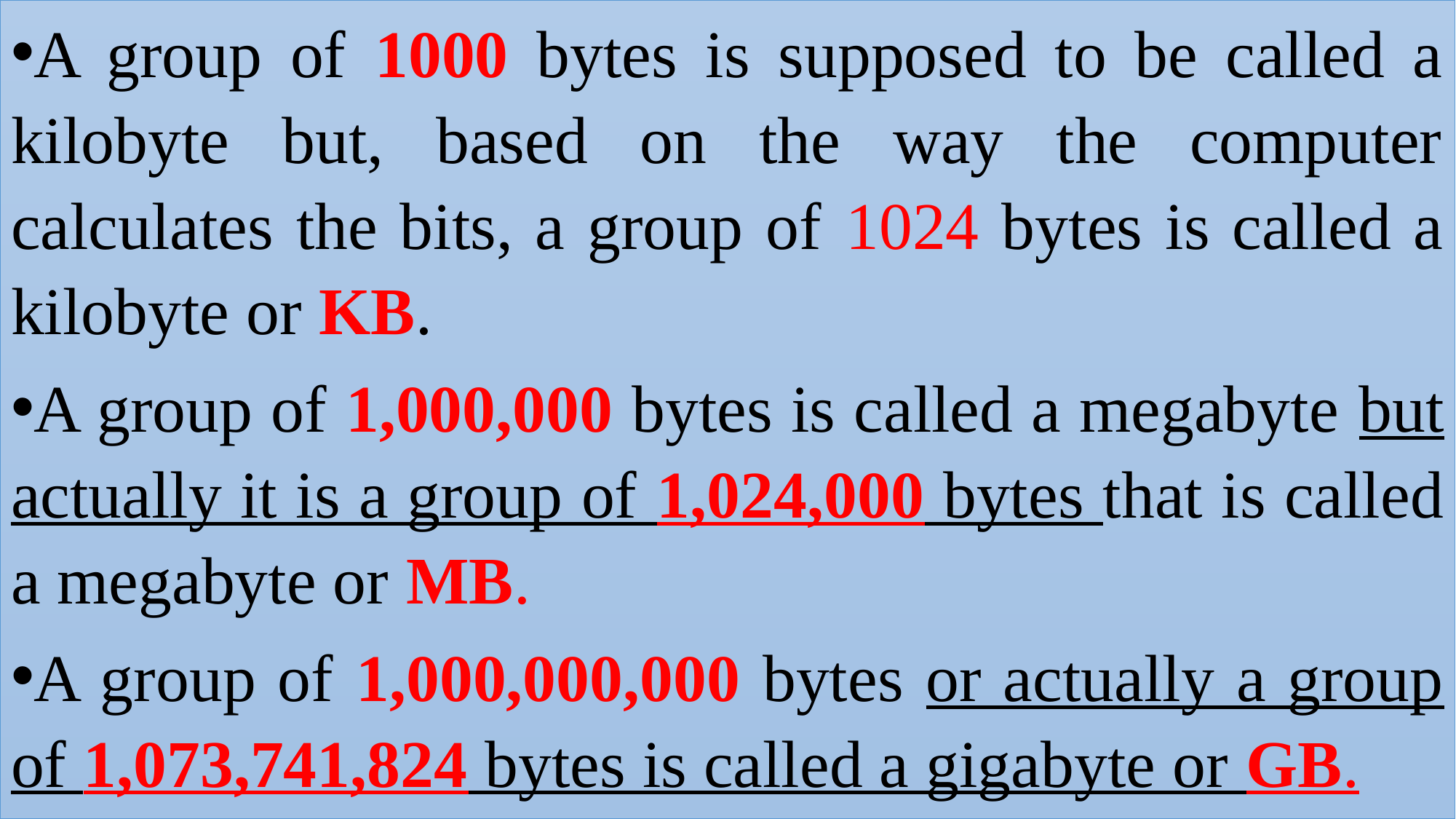

A group of 1000 bytes is supposed to be called a kilobyte but, based on the way the computer calculates the bits, a group of 1024 bytes is called a kilobyte or KB.
A group of 1,000,000 bytes is called a megabyte but actually it is a group of 1,024,000 bytes that is called a megabyte or MB.
A group of 1,000,000,000 bytes or actually a group of 1,073,741,824 bytes is called a gigabyte or GB.